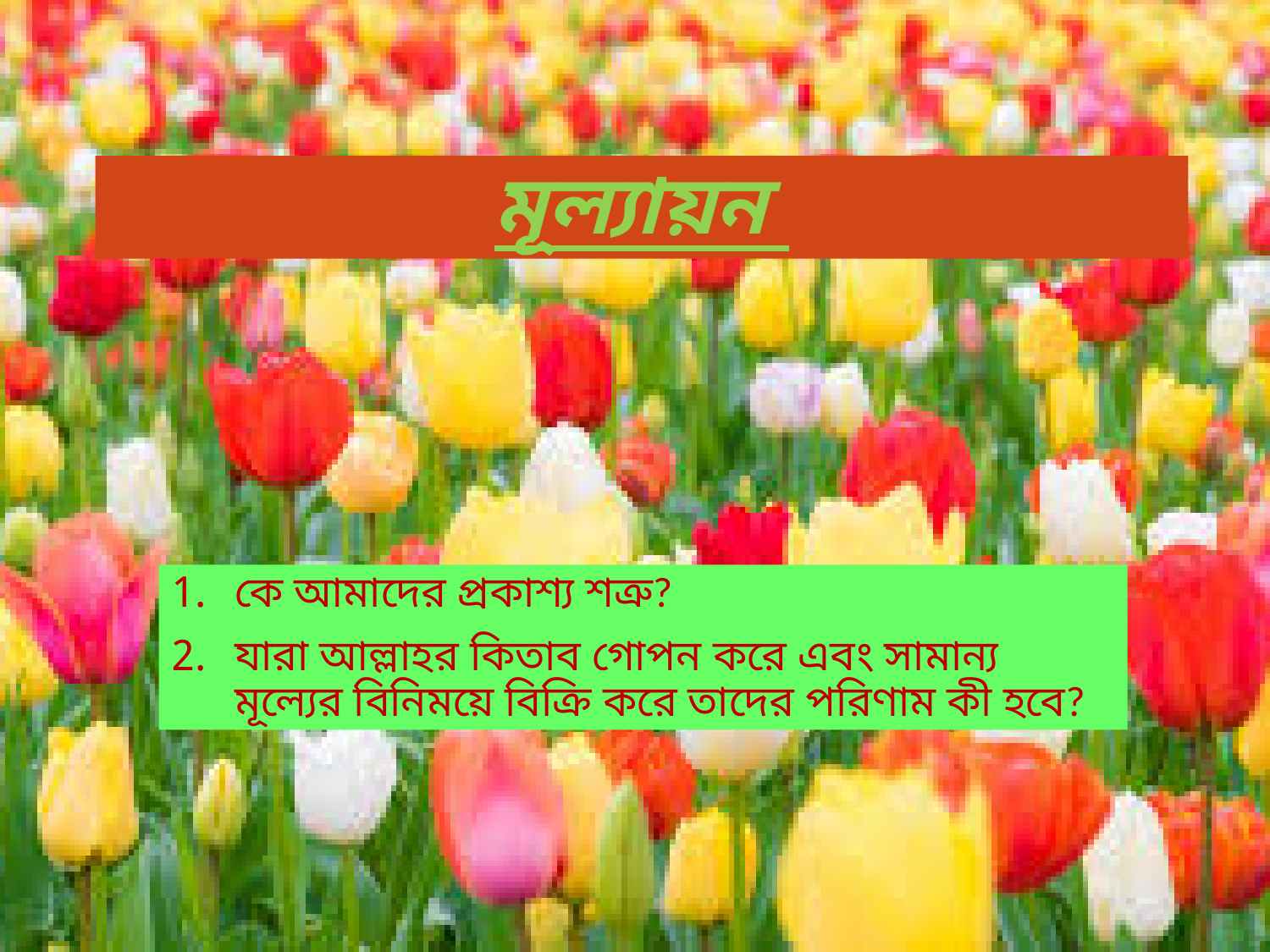

# মূল্যায়ন
কে আমাদের প্রকাশ্য শত্রু?
যারা আল্লাহর কিতাব গোপন করে এবং সামান্য মূল্যের বিনিময়ে বিক্রি করে তাদের পরিণাম কী হবে?